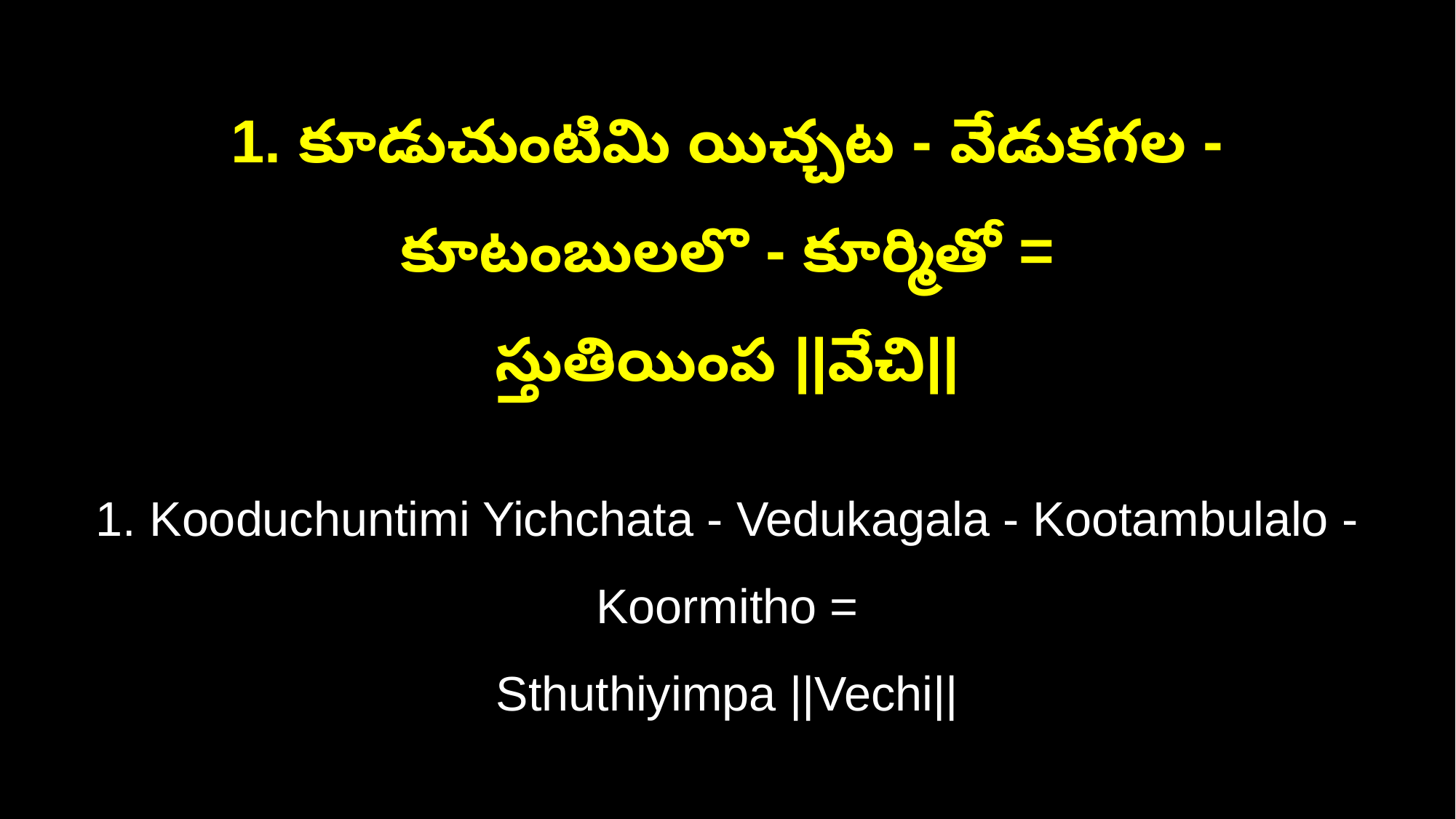

1. కూడుచుంటిమి యిచ్చట - వేడుకగల - కూటంబులలొ - కూర్మితో =
స్తుతియింప ||వేచి||
1. Kooduchuntimi Yichchata - Vedukagala - Kootambulalo - Koormitho =
Sthuthiyimpa ||Vechi||